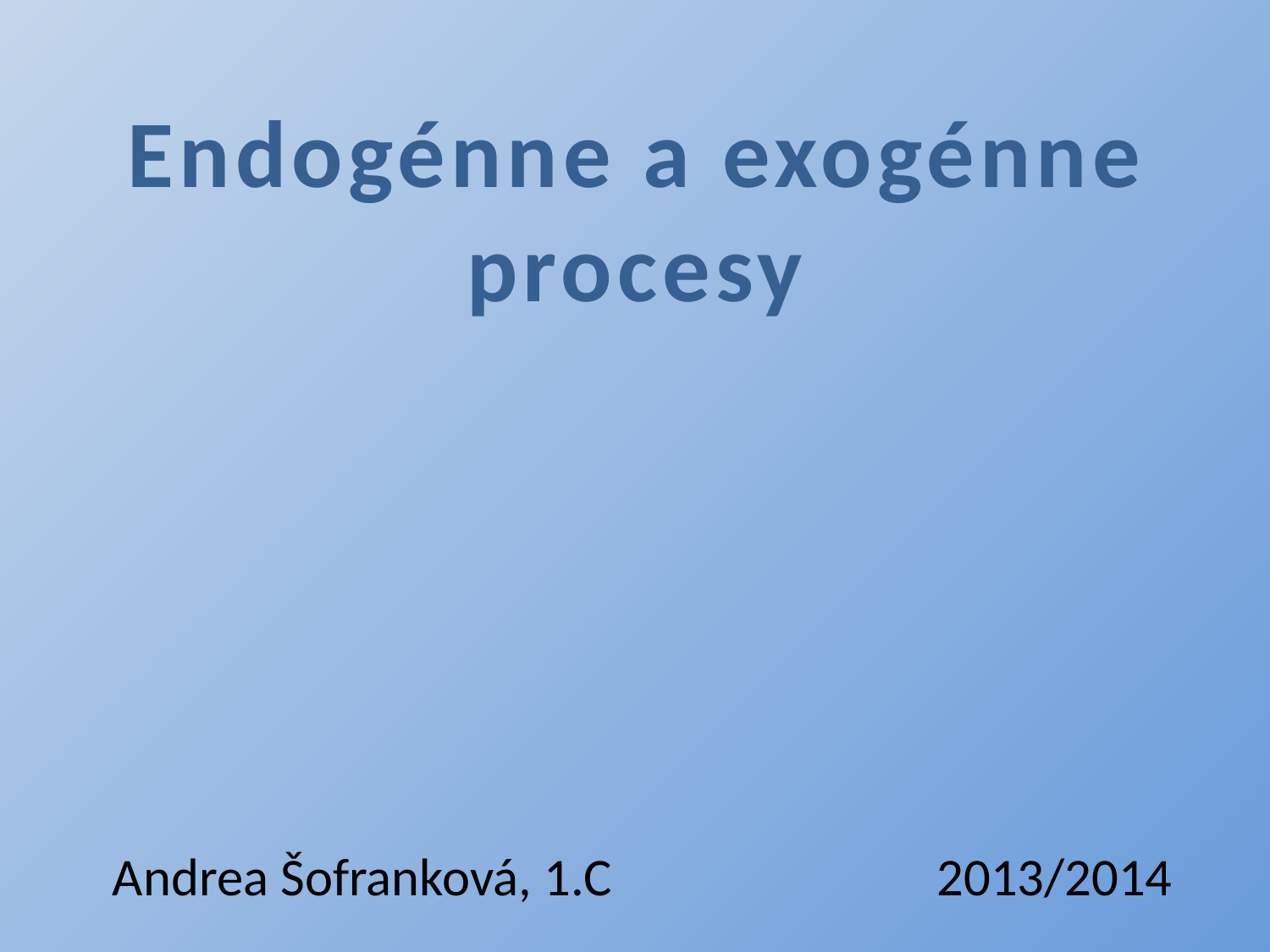

Endogénne a exogénne
procesy

Andrea Šofranková, 1.C                           2013/2014